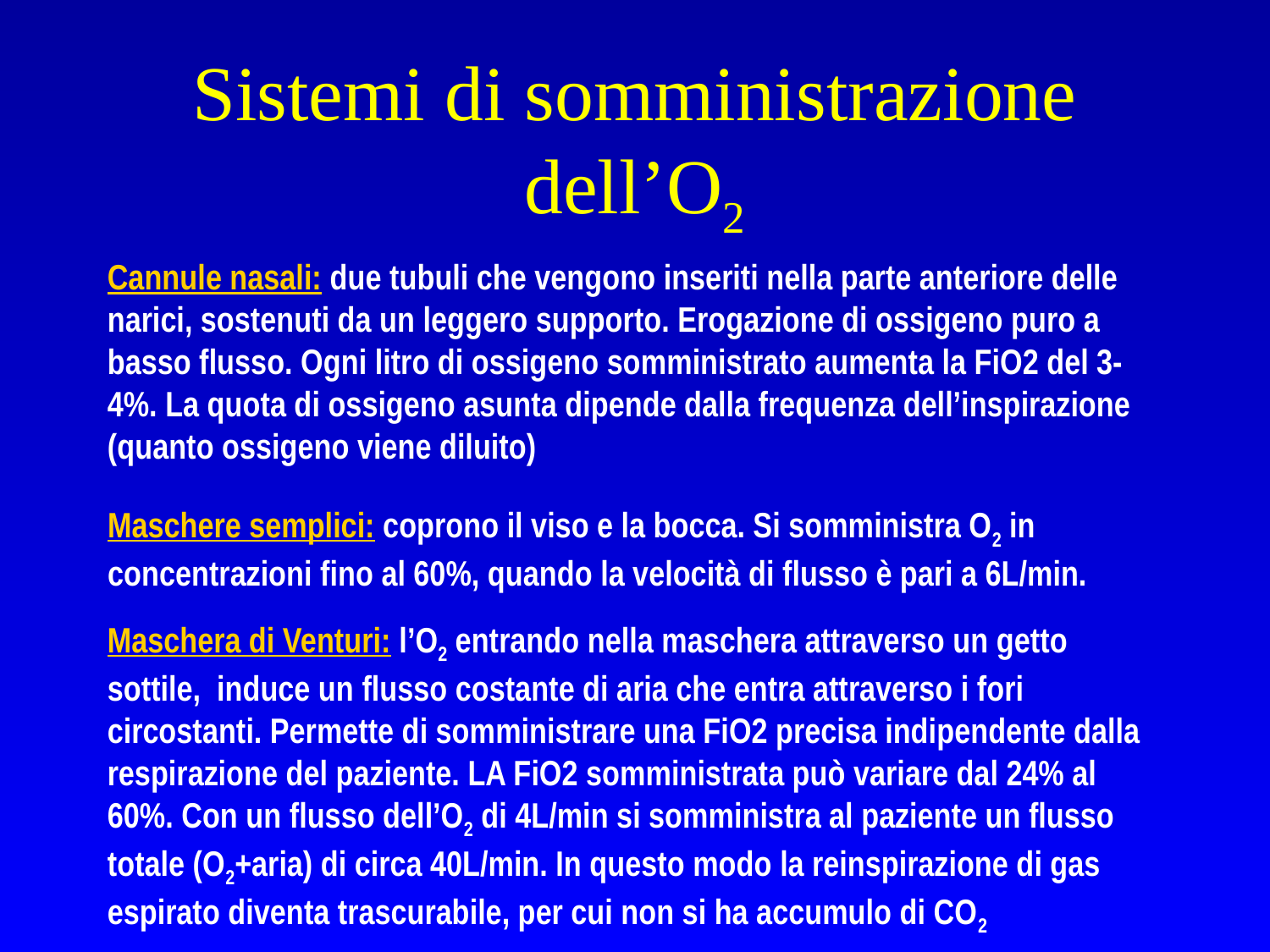

# Sistemi di somministrazione dell’O2
Cannule nasali: due tubuli che vengono inseriti nella parte anteriore delle narici, sostenuti da un leggero supporto. Erogazione di ossigeno puro a basso flusso. Ogni litro di ossigeno somministrato aumenta la FiO2 del 3-4%. La quota di ossigeno asunta dipende dalla frequenza dell’inspirazione (quanto ossigeno viene diluito)
Maschere semplici: coprono il viso e la bocca. Si somministra O2 in concentrazioni fino al 60%, quando la velocità di flusso è pari a 6L/min.
Maschera di Venturi: l’O2 entrando nella maschera attraverso un getto sottile,  induce un flusso costante di aria che entra attraverso i fori circostanti. Permette di somministrare una FiO2 precisa indipendente dalla respirazione del paziente. LA FiO2 somministrata può variare dal 24% al 60%. Con un flusso dell’O2 di 4L/min si somministra al paziente un flusso totale (O2+aria) di circa 40L/min. In questo modo la reinspirazione di gas espirato diventa trascurabile, per cui non si ha accumulo di CO2